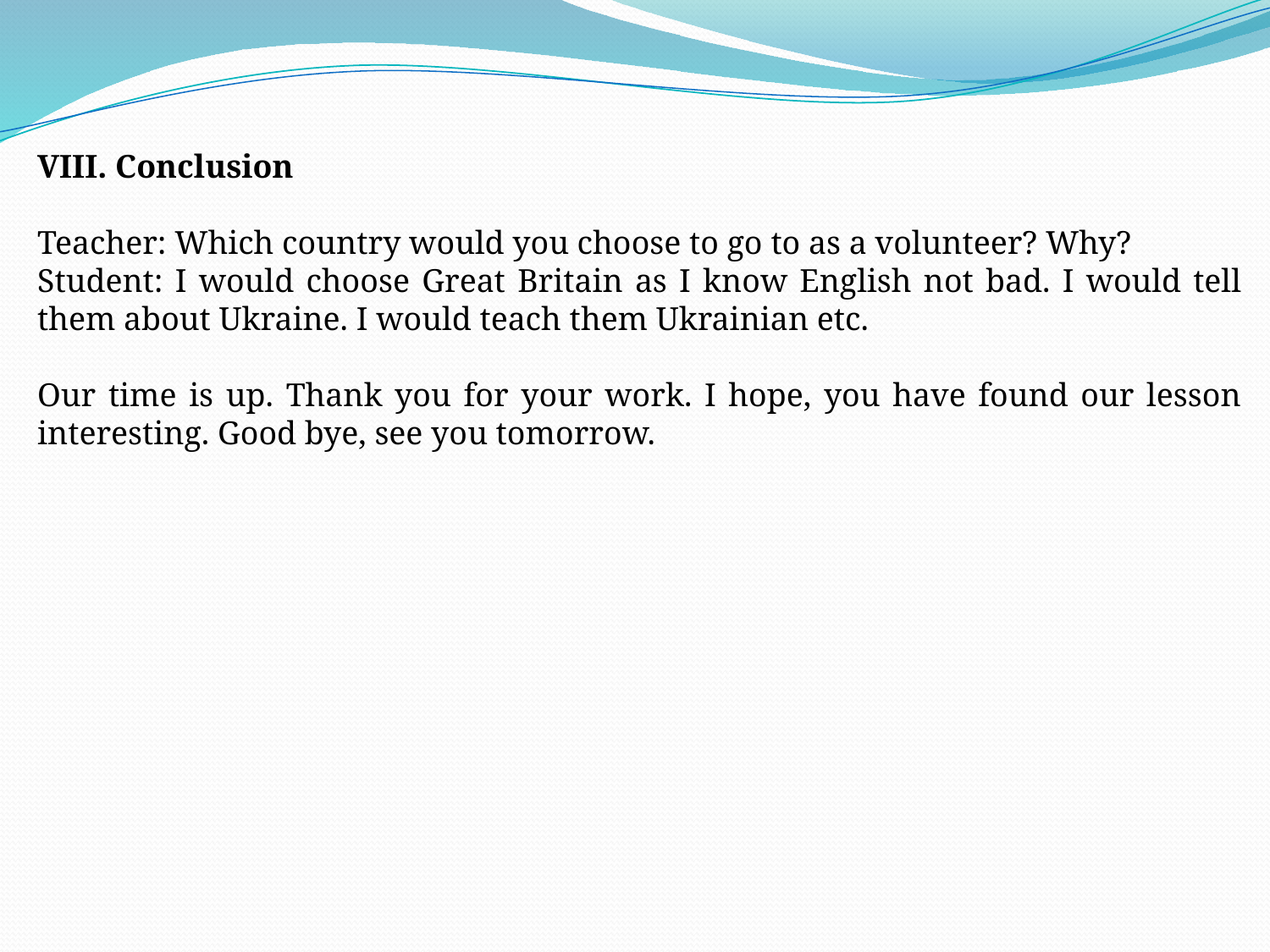

Conclusion

Teacher: Which country would you choose to go to as a volunteer? Why?
Student: I would choose Great Britain as I know English not bad. I would tell them about Ukraine. I would teach them Ukrainian etc.

Our time is up. Thank you for your work. I hope, you have found our lesson interesting. Good bye, see you tomorrow.